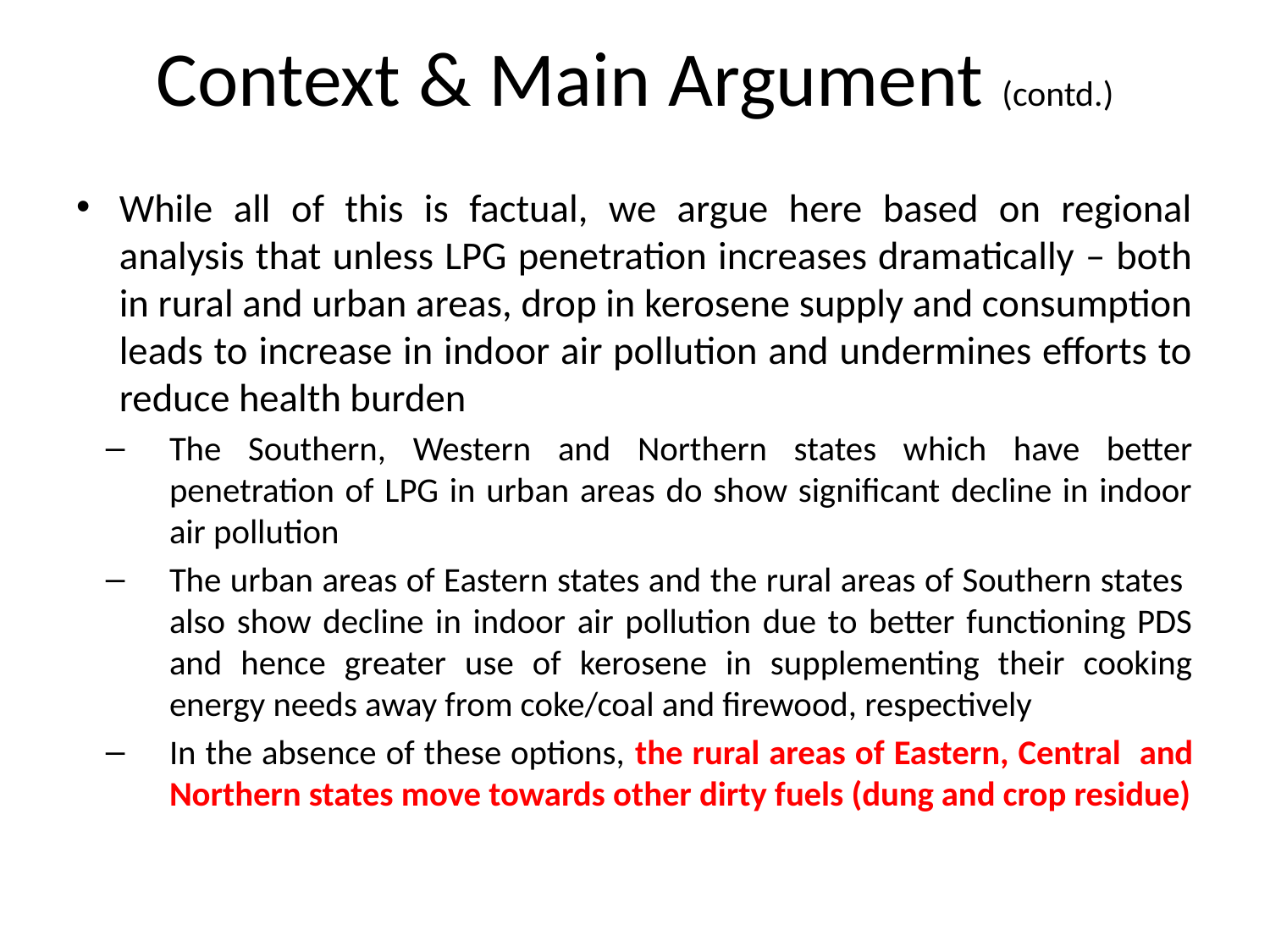

# Context & Main Argument (contd.)
While all of this is factual, we argue here based on regional analysis that unless LPG penetration increases dramatically – both in rural and urban areas, drop in kerosene supply and consumption leads to increase in indoor air pollution and undermines efforts to reduce health burden
The Southern, Western and Northern states which have better penetration of LPG in urban areas do show significant decline in indoor air pollution
The urban areas of Eastern states and the rural areas of Southern states  also show decline in indoor air pollution due to better functioning PDS and hence greater use of kerosene in supplementing their cooking energy needs away from coke/coal and firewood, respectively
In the absence of these options, the rural areas of Eastern, Central  and Northern states move towards other dirty fuels (dung and crop residue)